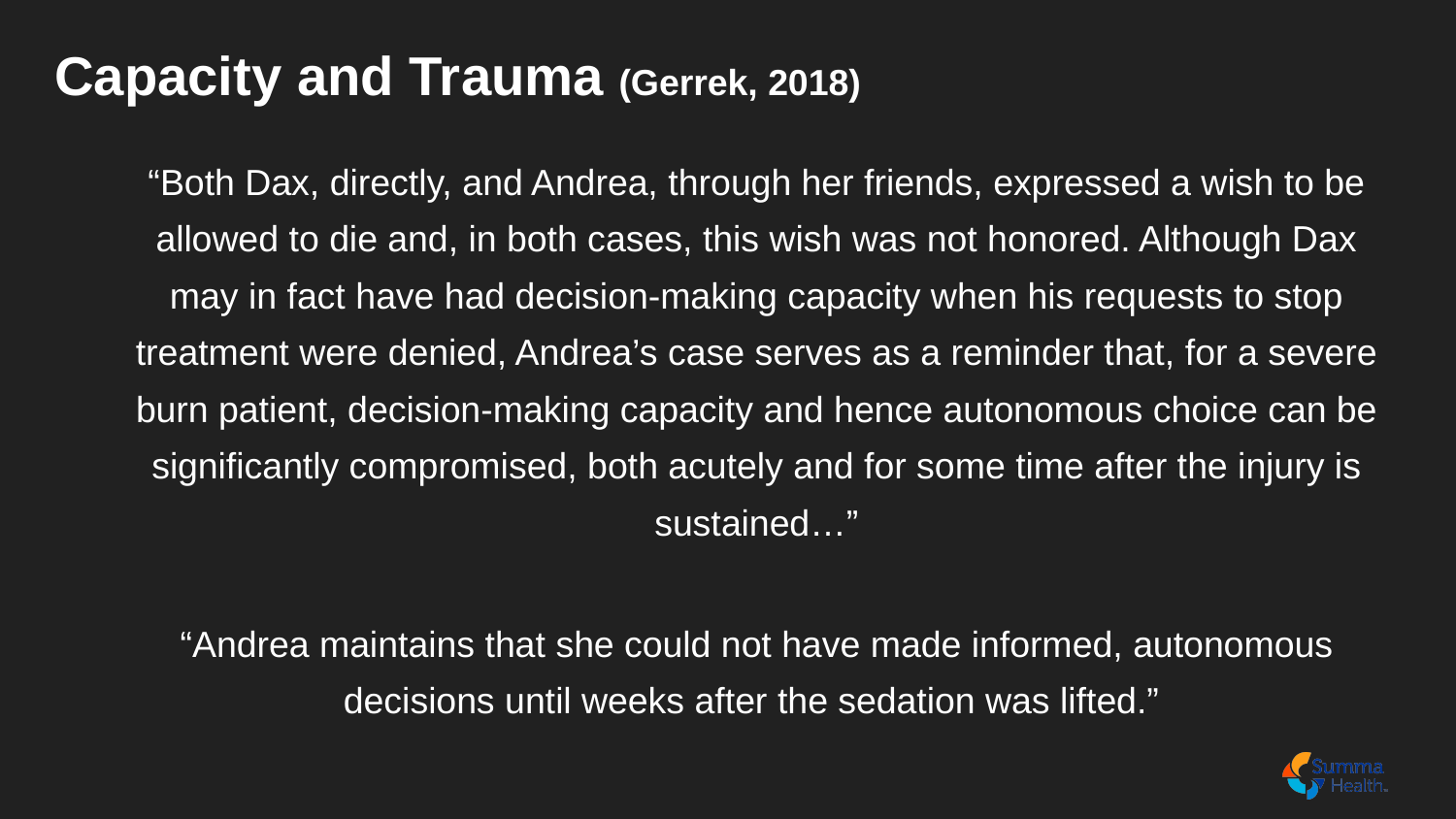

# Capacity and Trauma (Gerrek, 2018)
“Both Dax, directly, and Andrea, through her friends, expressed a wish to be allowed to die and, in both cases, this wish was not honored. Although Dax may in fact have had decision-making capacity when his requests to stop treatment were denied, Andrea’s case serves as a reminder that, for a severe burn patient, decision-making capacity and hence autonomous choice can be significantly compromised, both acutely and for some time after the injury is sustained…”

“Andrea maintains that she could not have made informed, autonomous decisions until weeks after the sedation was lifted.”